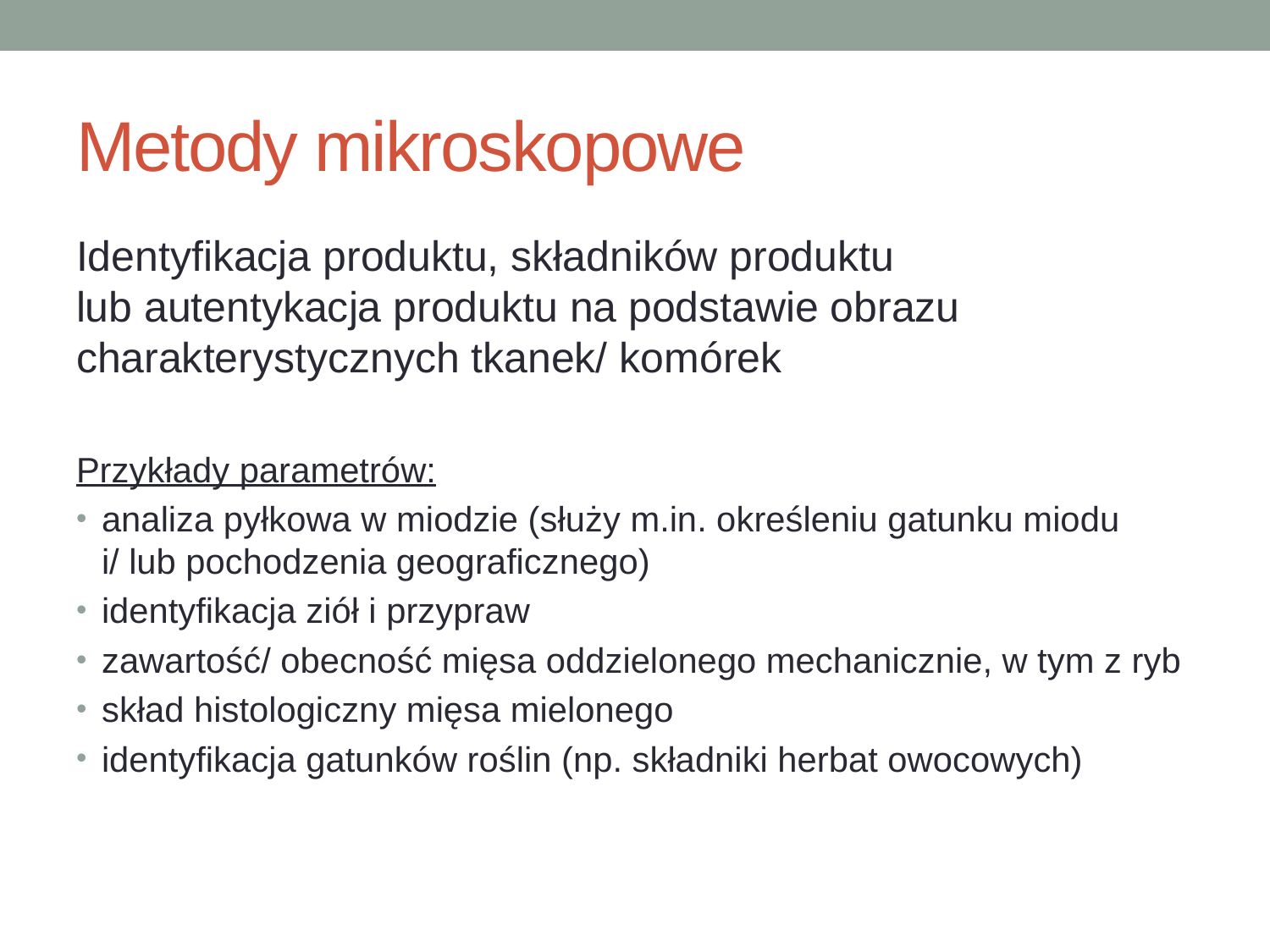

# Metody mikroskopowe
Identyfikacja produktu, składników produktu
lub autentykacja produktu na podstawie obrazu charakterystycznych tkanek/ komórek

Przykłady parametrów:
analiza pyłkowa w miodzie (służy m.in. określeniu gatunku miodu
i/ lub pochodzenia geograficznego)
identyfikacja ziół i przypraw
zawartość/ obecność mięsa oddzielonego mechanicznie, w tym z ryb
skład histologiczny mięsa mielonego
identyfikacja gatunków roślin (np. składniki herbat owocowych)